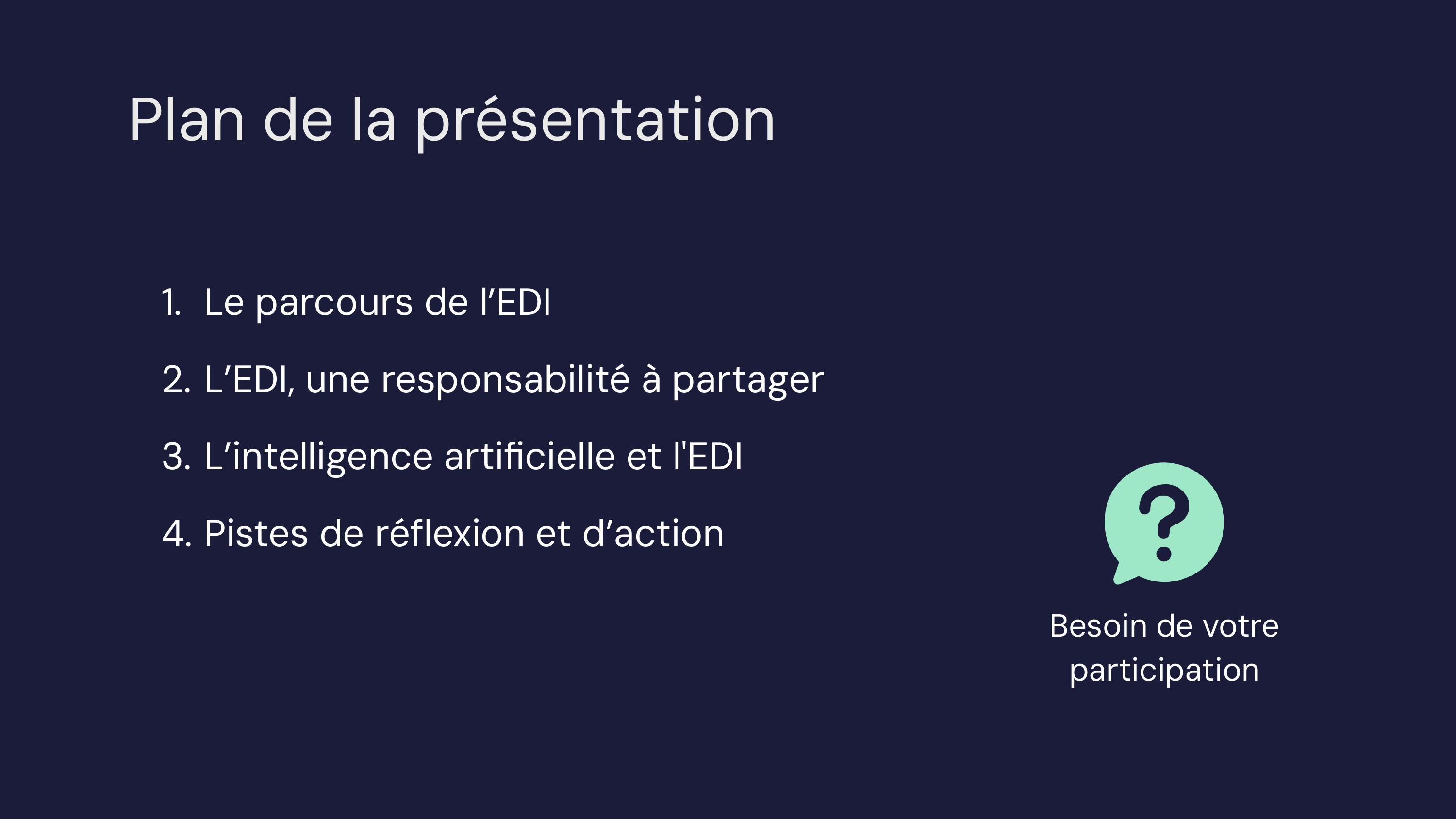

Plan de la présentation

 Le parcours de l’EDI
 L’EDI, une responsabilité à partager
 L’intelligence artificielle et l'EDI
 Pistes de réflexion et d’action

Besoin de votre participation